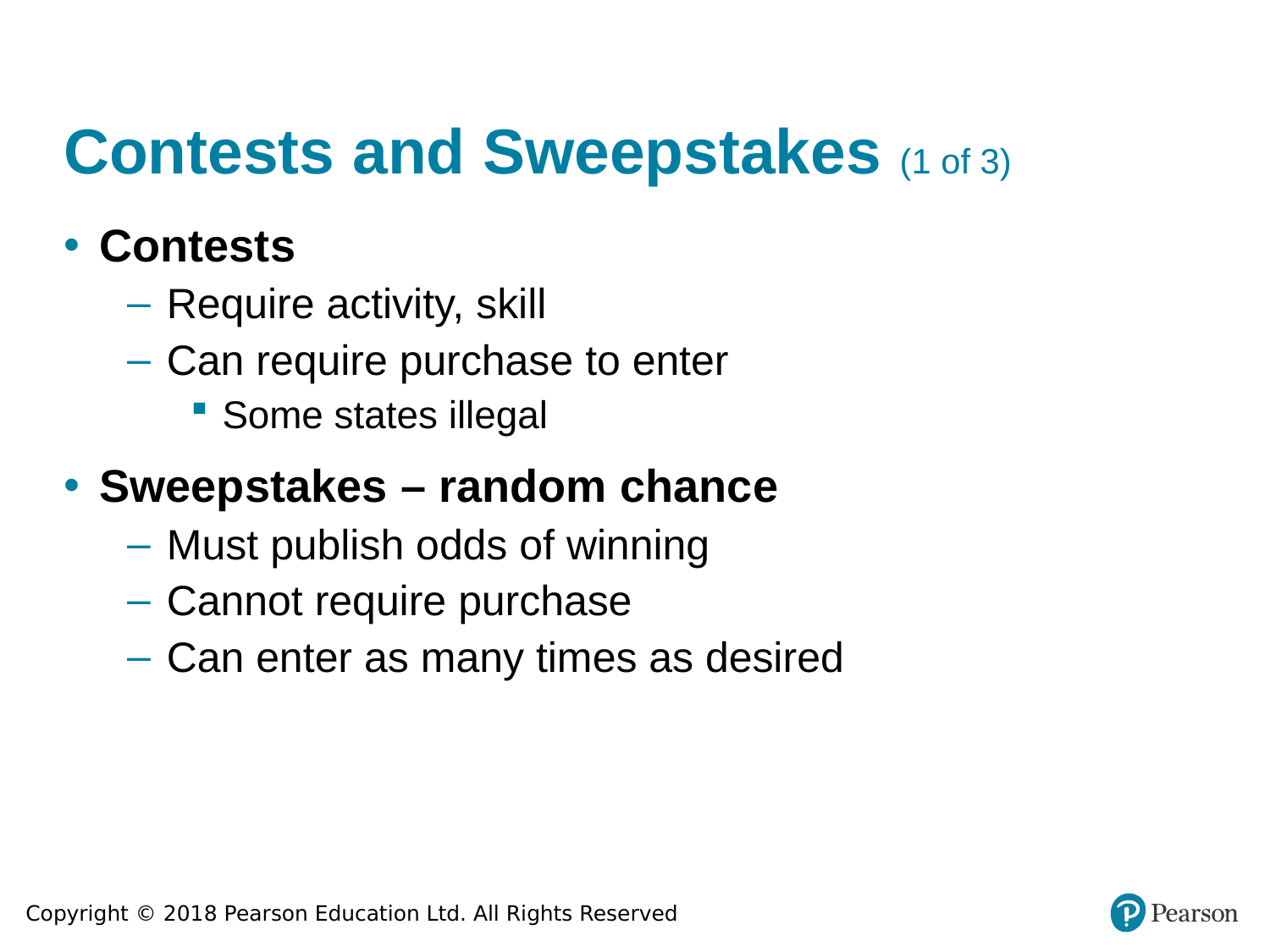

# Contests and Sweepstakes (1 of 3)
Contests
Require activity, skill
Can require purchase to enter
Some states illegal
Sweepstakes – random chance
Must publish odds of winning
Cannot require purchase
Can enter as many times as desired